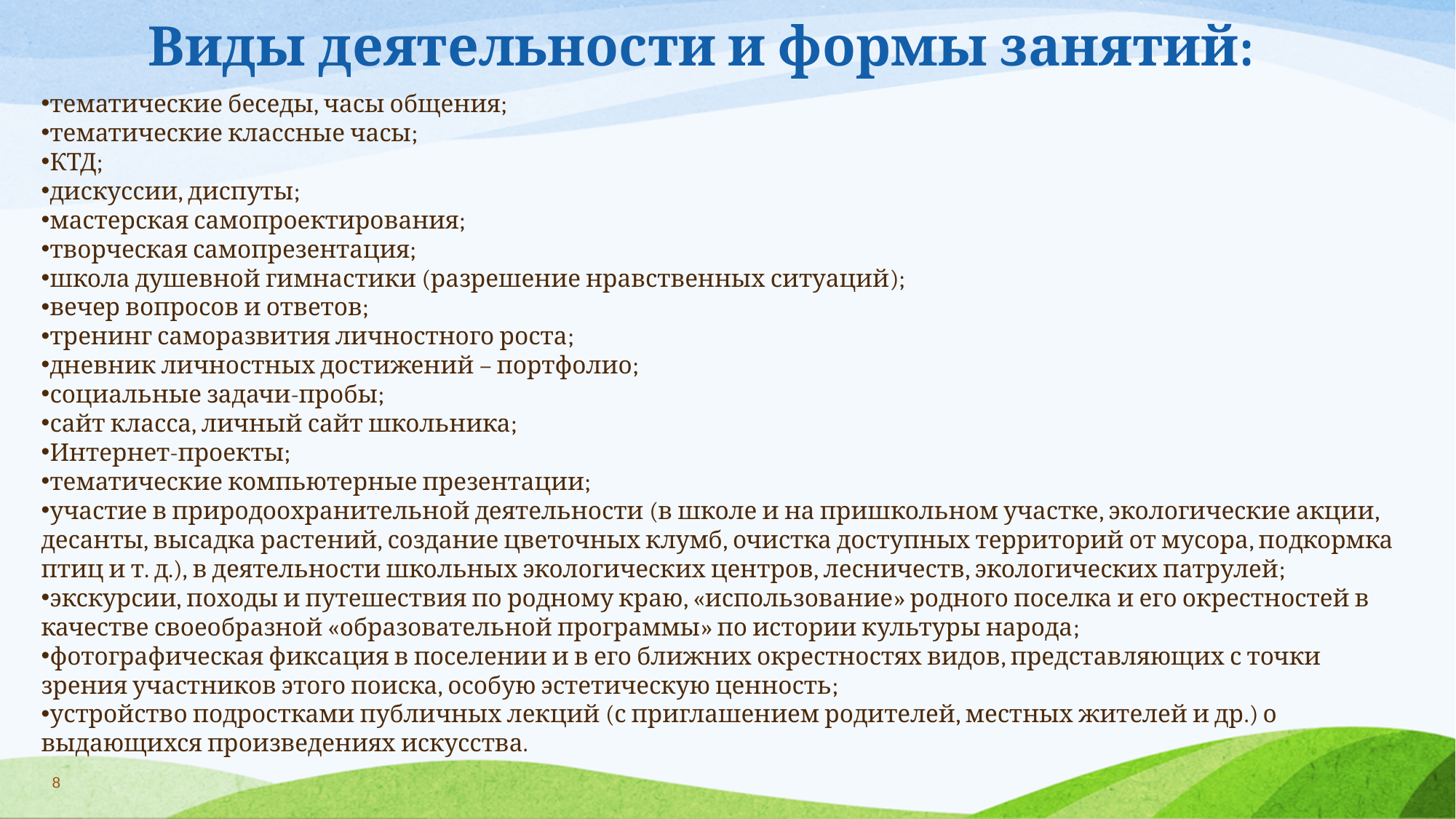

# Виды деятельности и формы занятий:
тематические беседы, часы общения;
тематические классные часы;
КТД;
дискуссии, диспуты;
мастерская самопроектирования;
творческая самопрезентация;
школа душевной гимнастики (разрешение нравственных ситуаций);
вечер вопросов и ответов;
тренинг саморазвития личностного роста;
дневник личностных достижений – портфолио;
социальные задачи-пробы;
сайт класса, личный сайт школьника;
Интернет-проекты;
тематические компьютерные презентации;
участие в природоохранительной деятельности (в школе и на пришкольном участке, экологические акции, десанты, высадка растений, создание цветочных клумб, очистка доступных территорий от мусора, подкормка птиц и т. д.), в деятельности школьных экологических центров, лесничеств, экологических патрулей;
экскурсии, походы и путешествия по родному краю, «использование» родного поселка и его окрестностей в качестве своеобразной «образовательной программы» по истории культуры народа;
фотографическая фиксация в поселении и в его ближних окрестностях видов, представляющих с точки зрения участников этого поиска, особую эстетическую ценность;
устройство подростками публичных лекций (с приглашением родителей, местных жителей и др.) о выдающихся произведениях искусства.
8